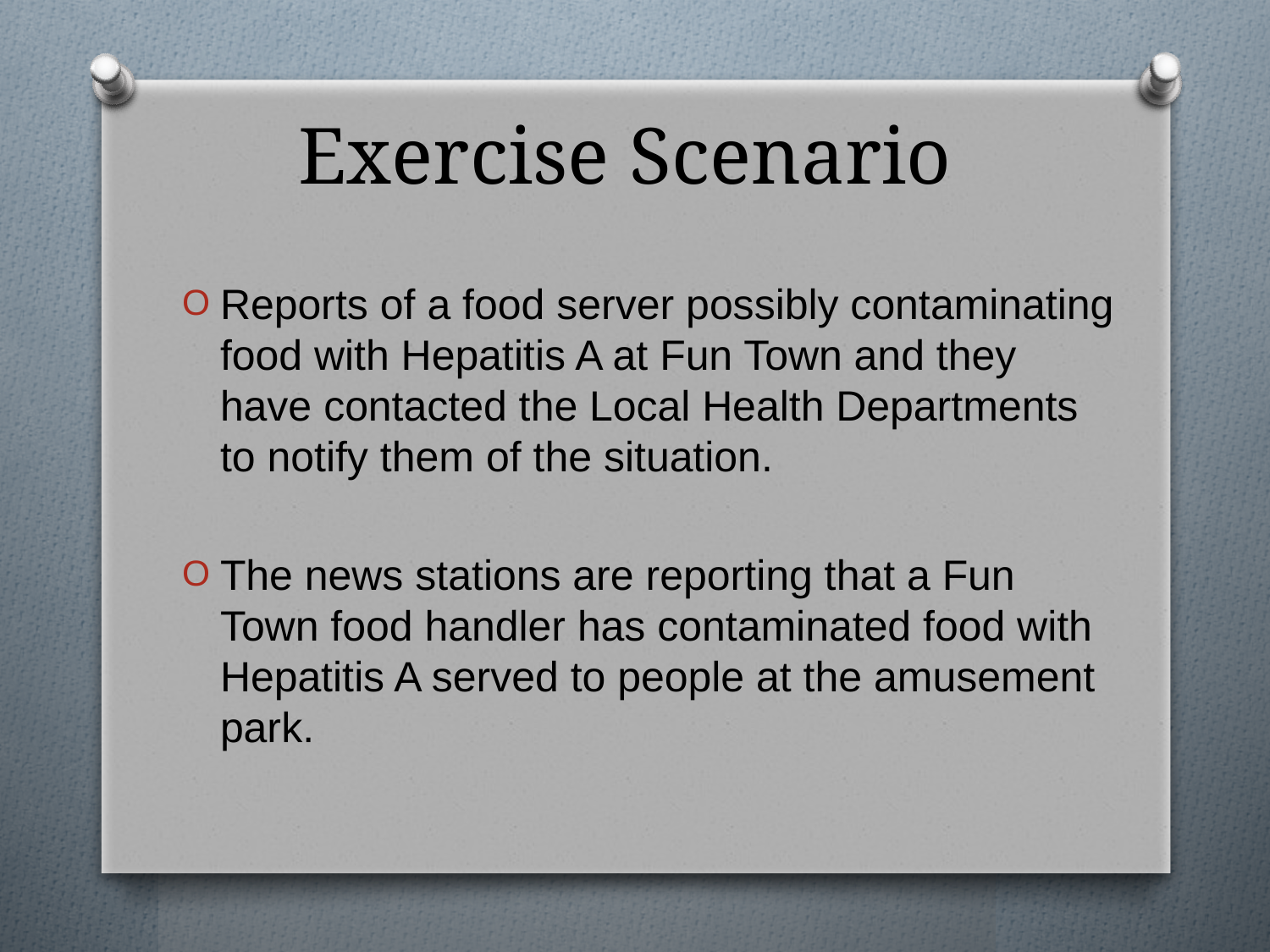

# Exercise Scenario

Reports of a food server possibly contaminating food with Hepatitis A at Fun Town and they have contacted the Local Health Departments to notify them of the situation.

The news stations are reporting that a Fun Town food handler has contaminated food with Hepatitis A served to people at the amusement park.